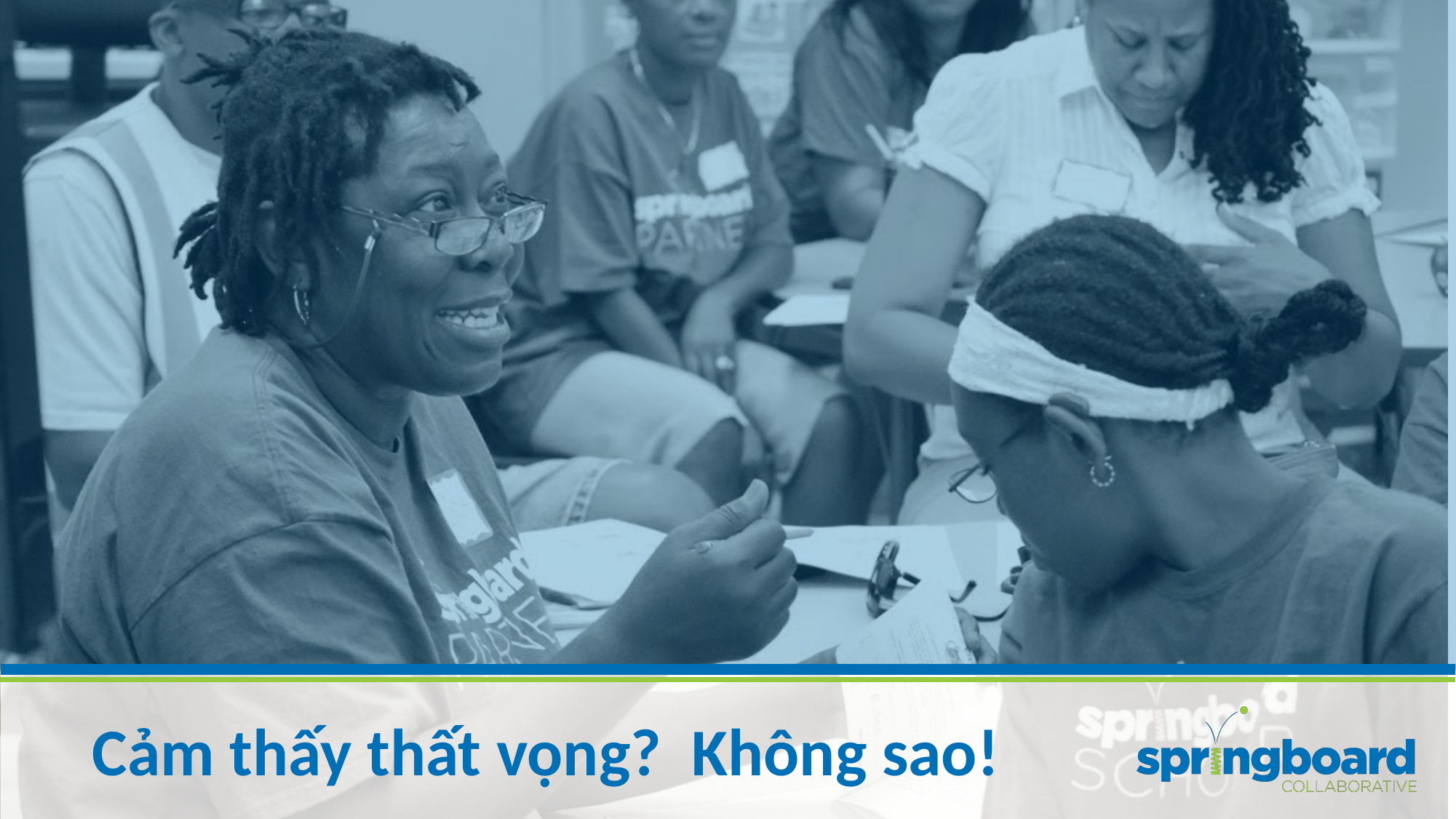

# Cảm thấy thất vọng?  Không sao!